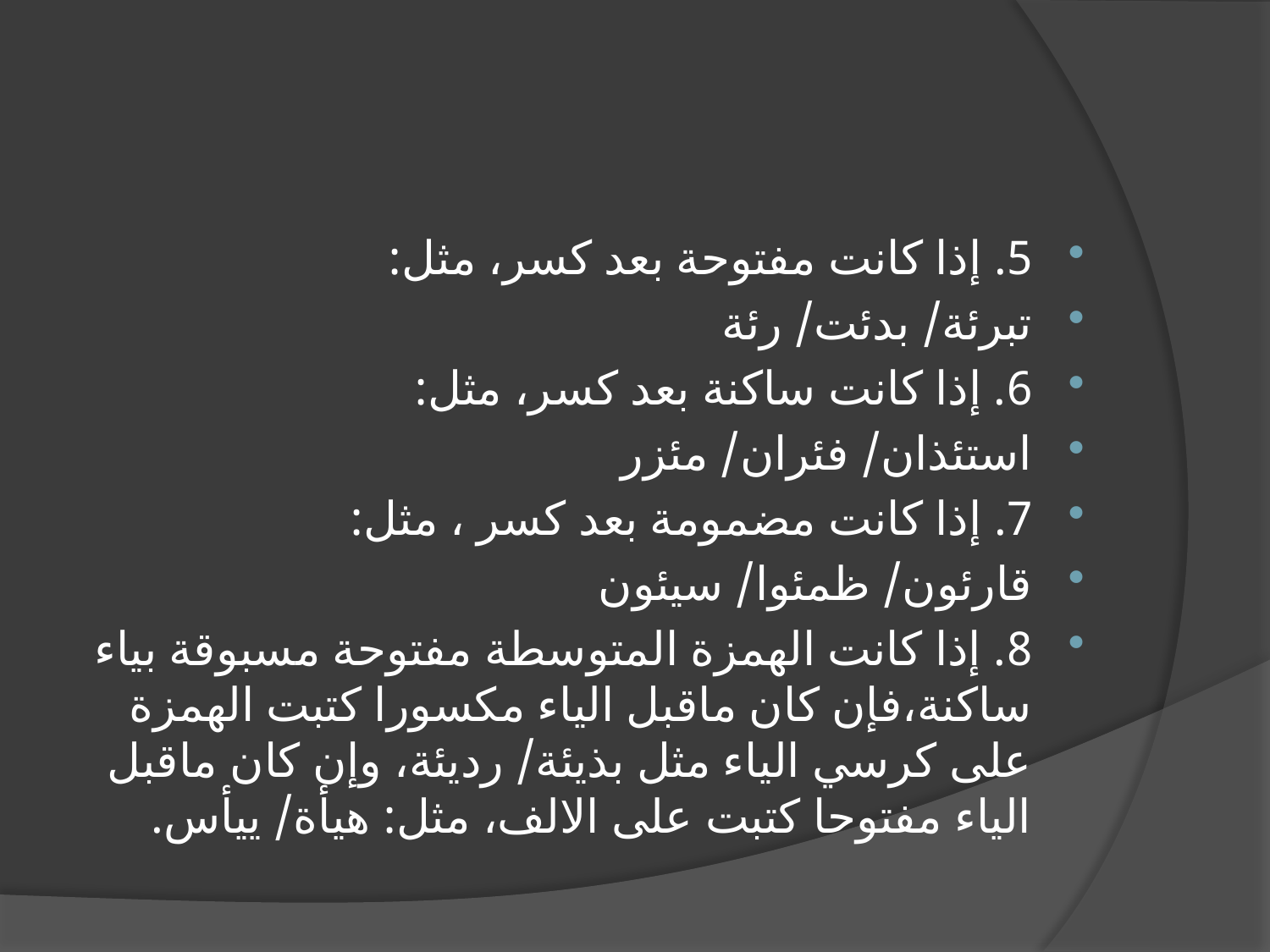

#
5. إذا كانت مفتوحة بعد كسر، مثل:
تبرئة/ بدئت/ رئة
6. إذا كانت ساكنة بعد كسر، مثل:
استئذان/ فئران/ مئزر
7. إذا كانت مضمومة بعد كسر ، مثل:
قارئون/ ظمئوا/ سيئون
8. إذا كانت الهمزة المتوسطة مفتوحة مسبوقة بياء ساكنة،فإن كان ماقبل الياء مكسورا كتبت الهمزة على كرسي الياء مثل بذيئة/ رديئة، وإن كان ماقبل الياء مفتوحا كتبت على الالف، مثل: هيأة/ ييأس.